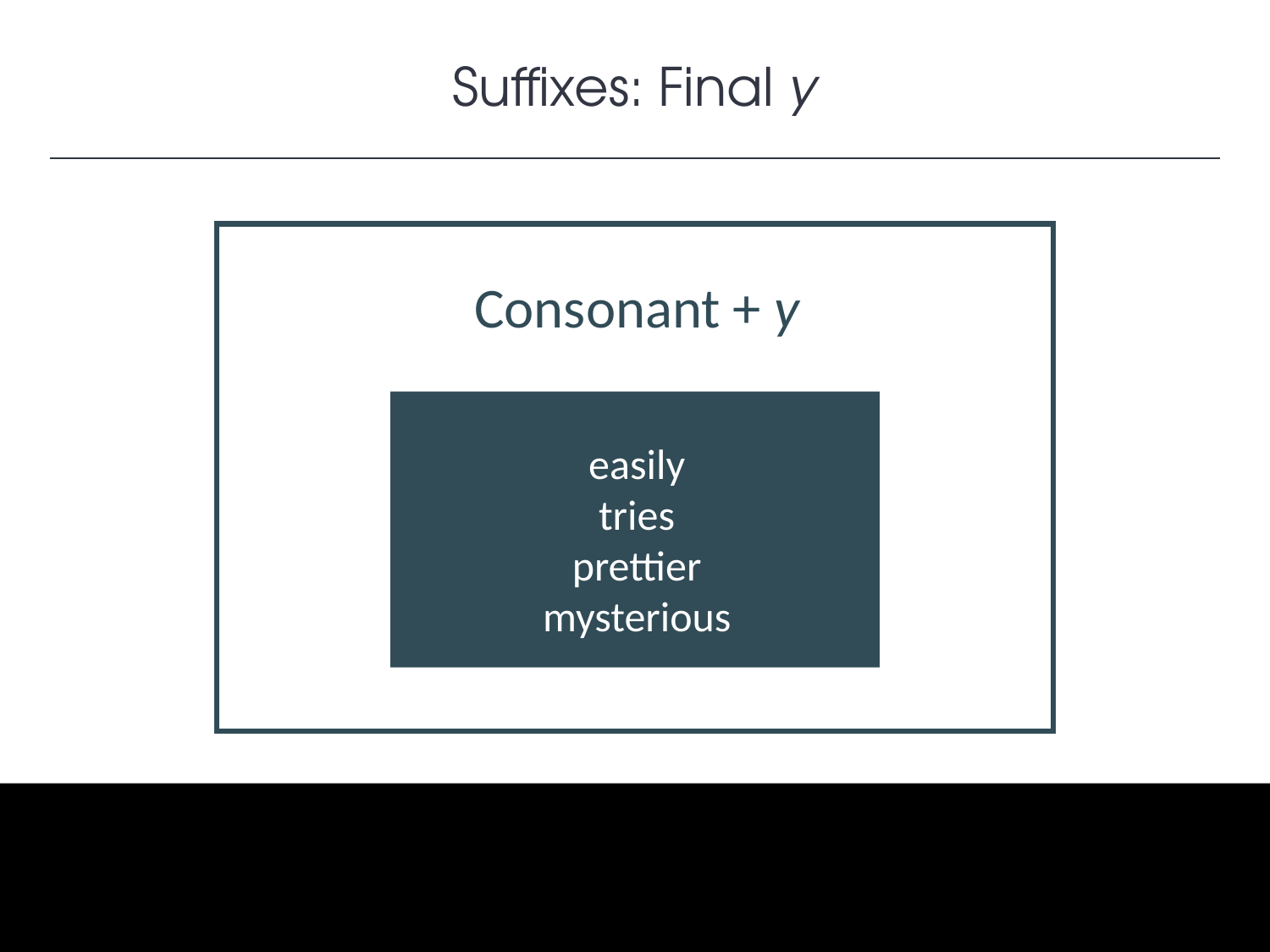

Suffixes: Final y
HAWKES LEARNING

Consonant + y

easily
tries
prettier
mysterious